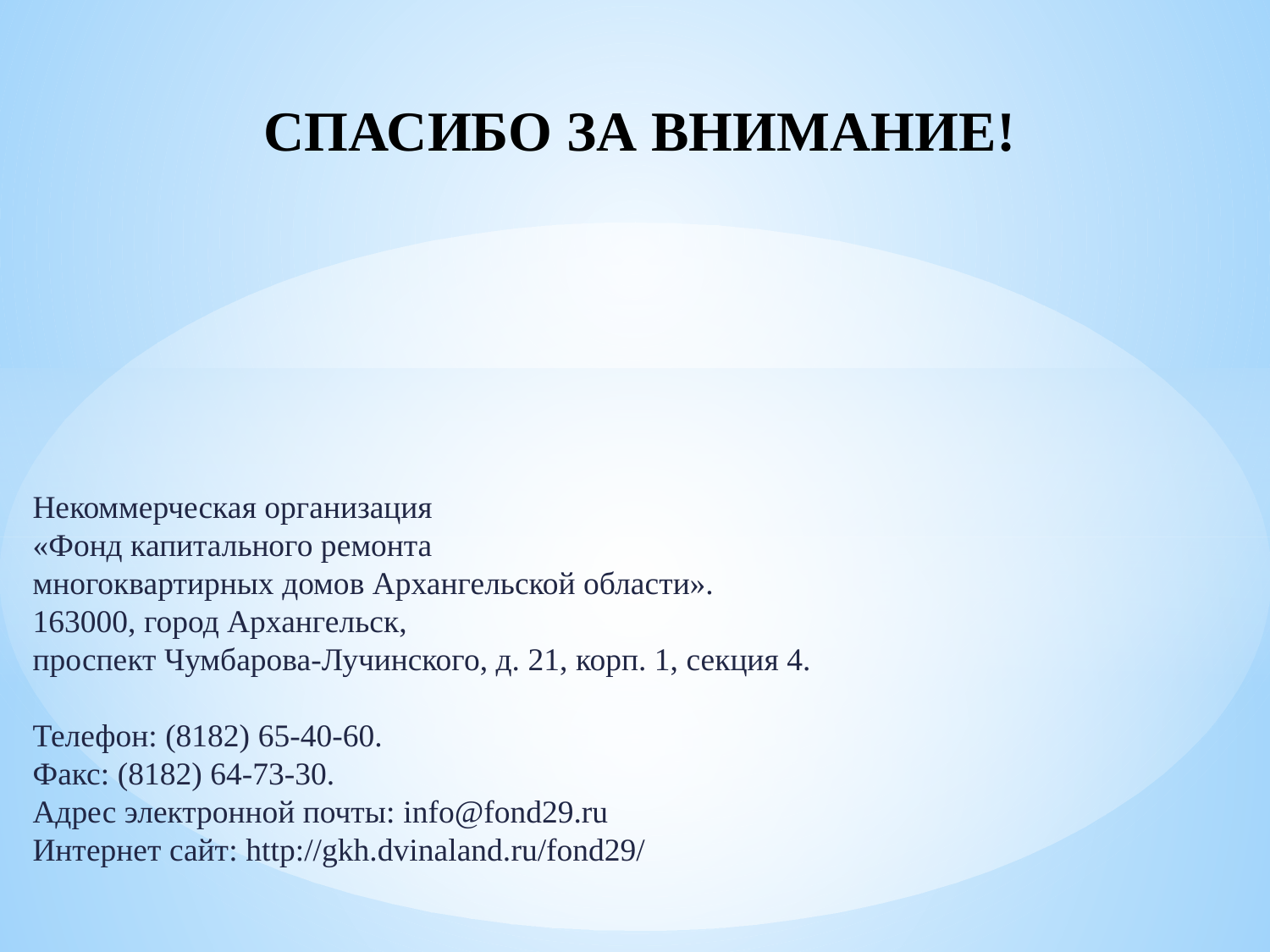

СПАСИБО ЗА ВНИМАНИЕ!

Некоммерческая организация
«Фонд капитального ремонта
многоквартирных домов Архангельской области».
163000, город Архангельск,
проспект Чумбарова-Лучинского, д. 21, корп. 1, секция 4.

Телефон: (8182) 65-40-60.
Факс: (8182) 64-73-30.
Адрес электронной почты: info@fond29.ru
Интернет сайт: http://gkh.dvinaland.ru/fond29/